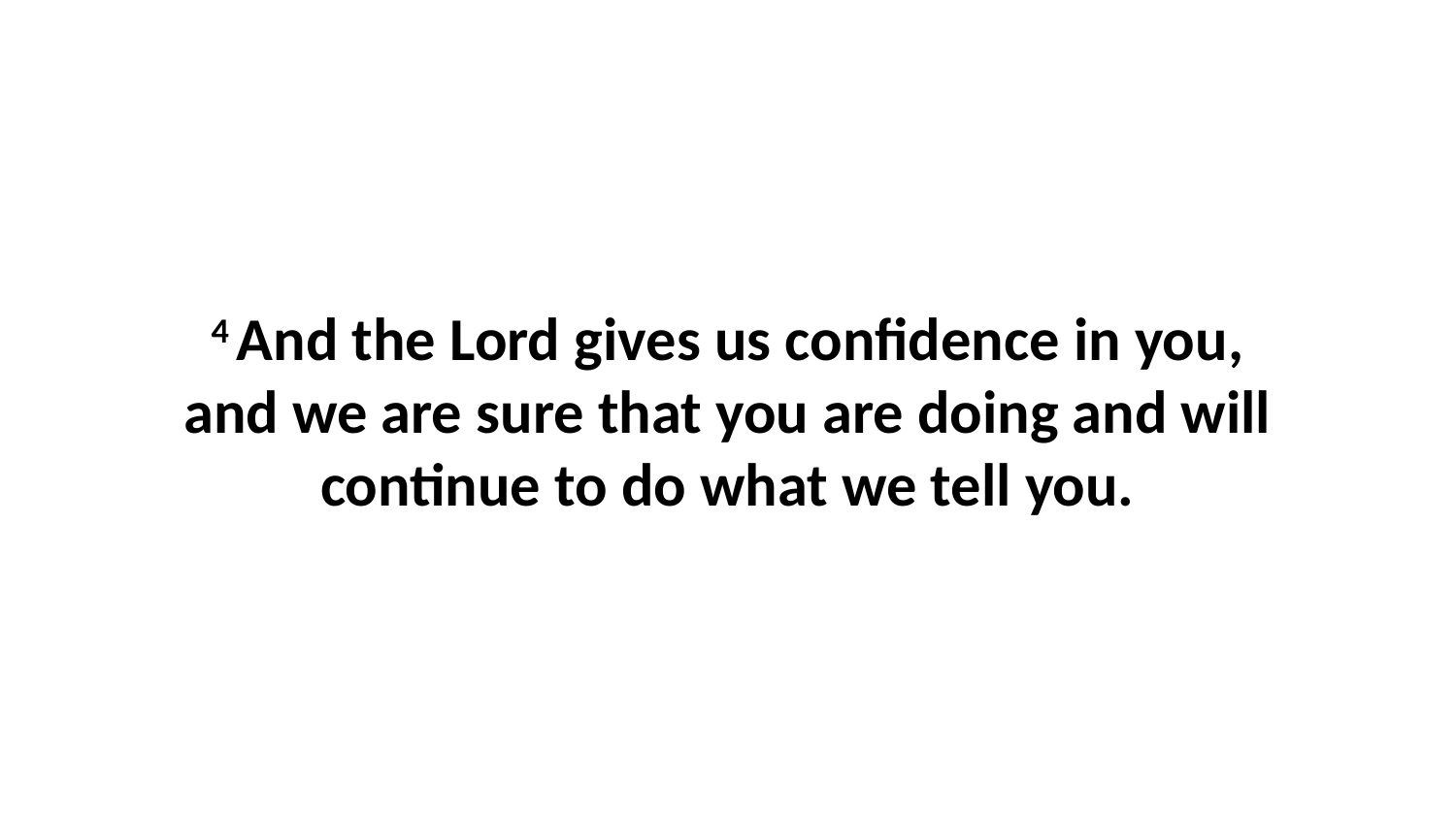

4 And the Lord gives us confidence in you, and we are sure that you are doing and will continue to do what we tell you.